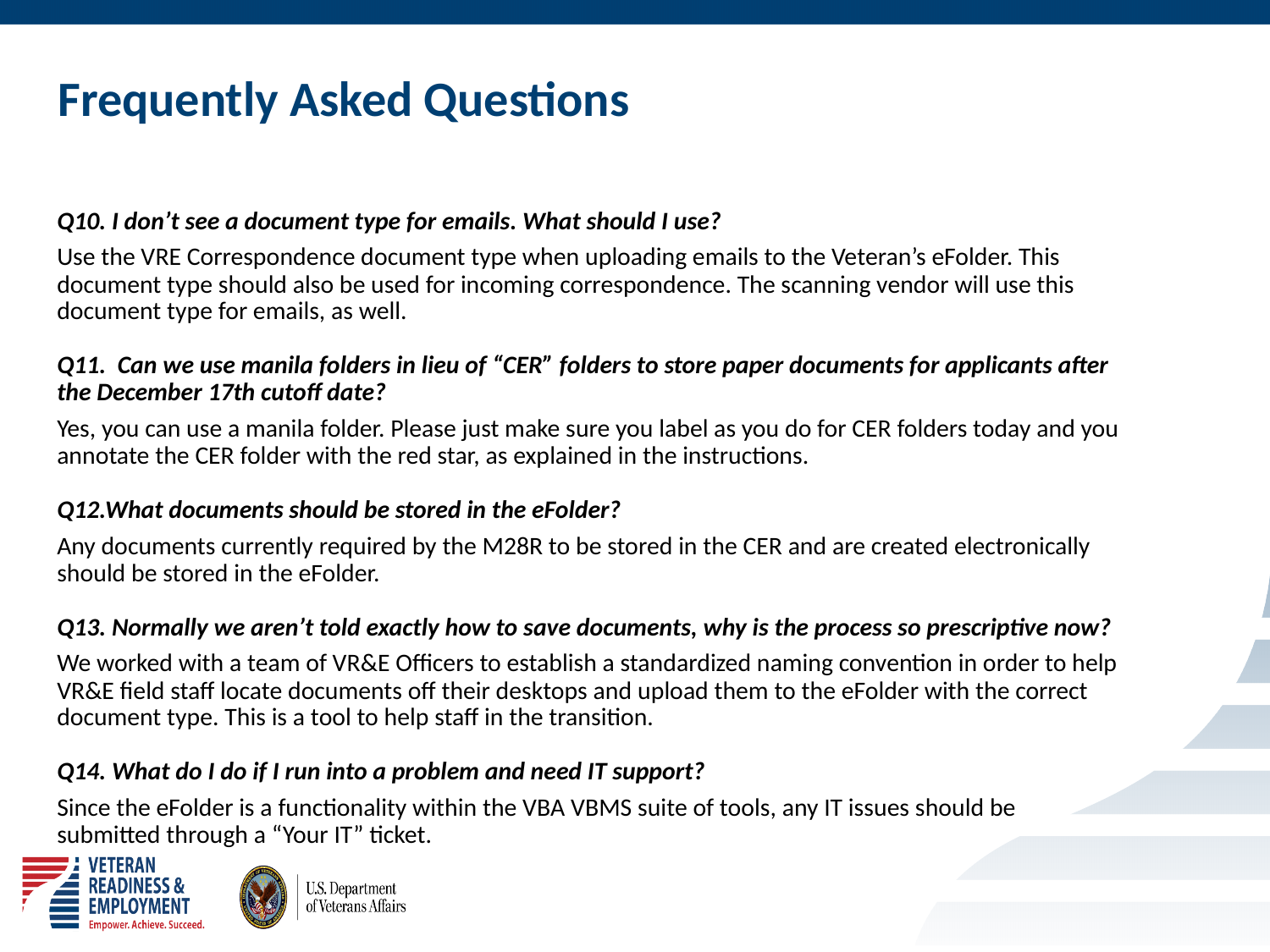

# Frequently Asked Questions
Q10. I don’t see a document type for emails. What should I use?
Use the VRE Correspondence document type when uploading emails to the Veteran’s eFolder. This document type should also be used for incoming correspondence. The scanning vendor will use this document type for emails, as well.
Q11.  Can we use manila folders in lieu of “CER” folders to store paper documents for applicants after the December 17th cutoff date?
Yes, you can use a manila folder. Please just make sure you label as you do for CER folders today and you annotate the CER folder with the red star, as explained in the instructions. 
Q12.What documents should be stored in the eFolder?
Any documents currently required by the M28R to be stored in the CER and are created electronically should be stored in the eFolder.
Q13. Normally we aren’t told exactly how to save documents, why is the process so prescriptive now?
We worked with a team of VR&E Officers to establish a standardized naming convention in order to help VR&E field staff locate documents off their desktops and upload them to the eFolder with the correct document type. This is a tool to help staff in the transition.
Q14. What do I do if I run into a problem and need IT support?
Since the eFolder is a functionality within the VBA VBMS suite of tools, any IT issues should be submitted through a “Your IT” ticket.

20